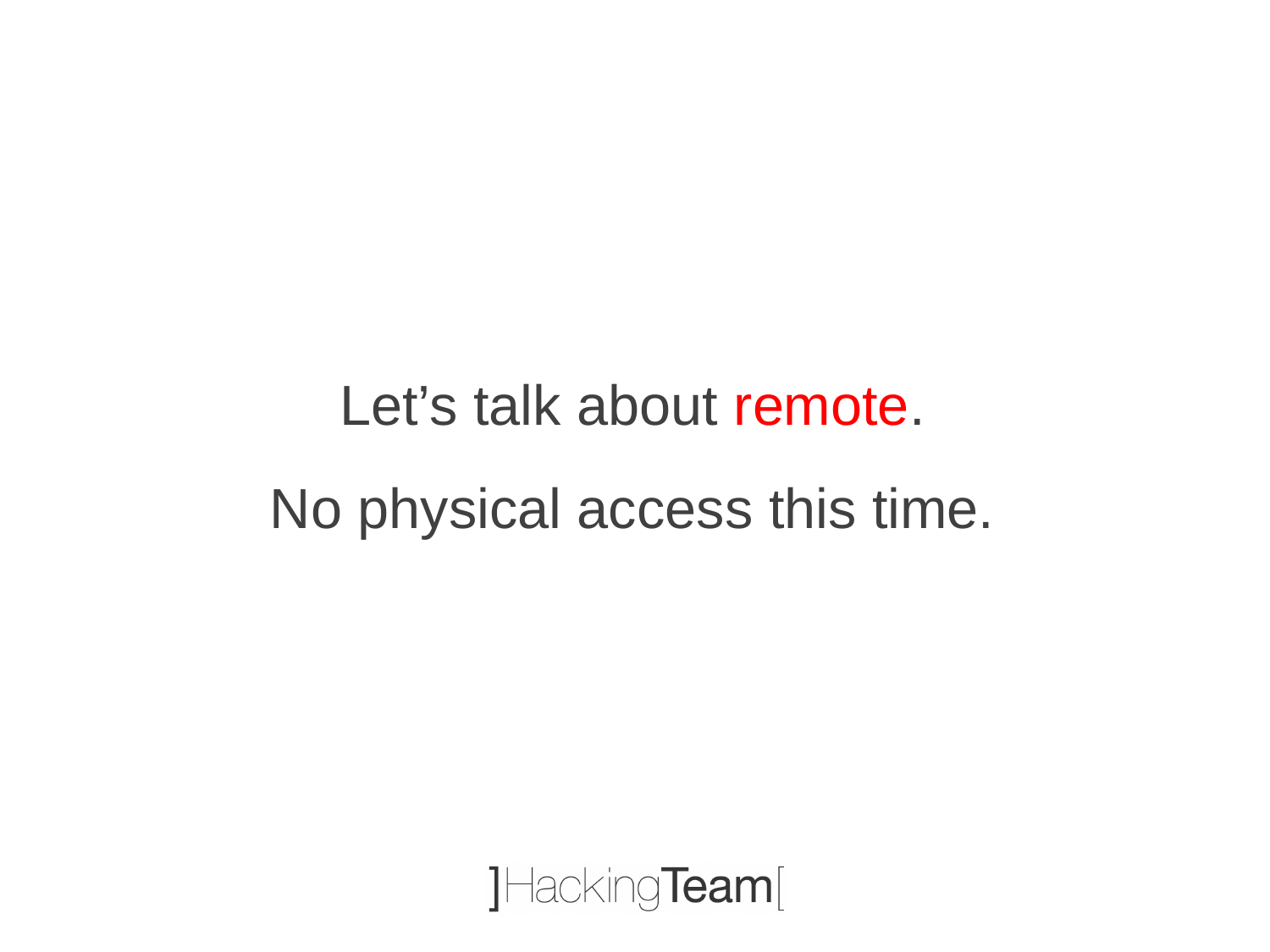

Let’s talk about remote.
No physical access this time.